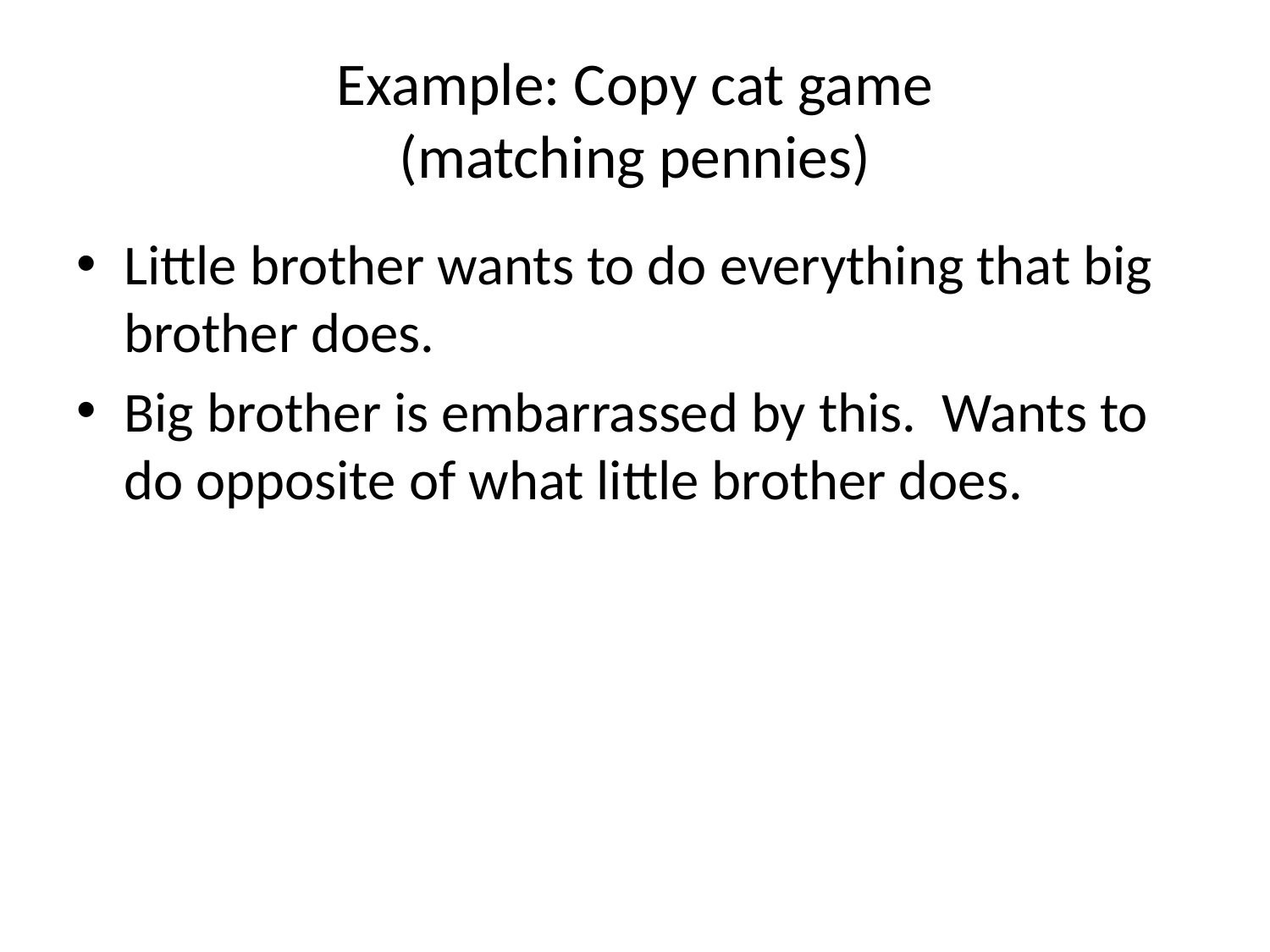

# Example: Copy cat game (matching pennies)
Little brother wants to do everything that big brother does.
Big brother is embarrassed by this.  Wants to do opposite of what little brother does.